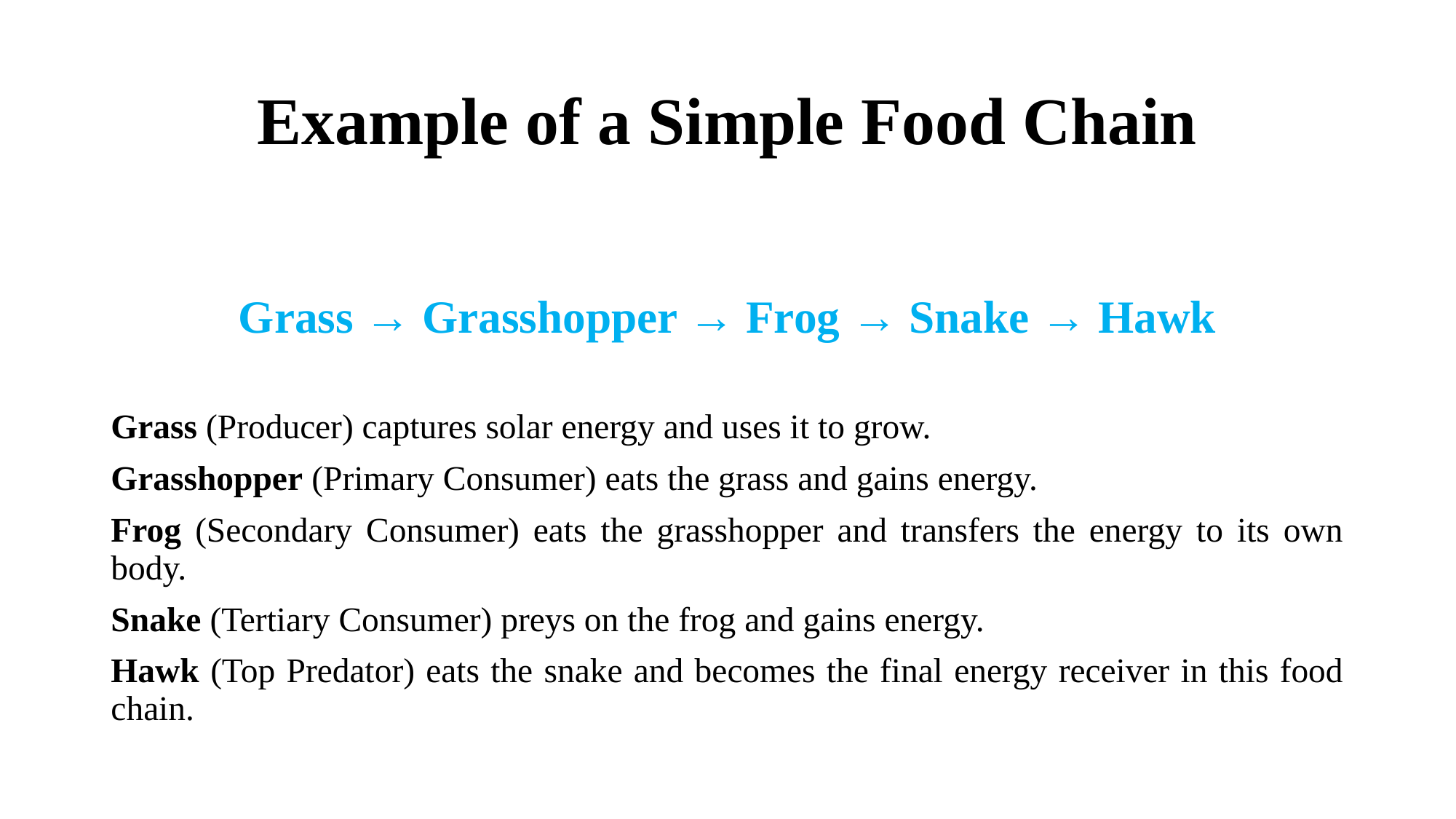

# Example of a Simple Food Chain

Grass → Grasshopper → Frog → Snake → Hawk

Grass (Producer) captures solar energy and uses it to grow.
Grasshopper (Primary Consumer) eats the grass and gains energy.
Frog (Secondary Consumer) eats the grasshopper and transfers the energy to its own body.
Snake (Tertiary Consumer) preys on the frog and gains energy.
Hawk (Top Predator) eats the snake and becomes the final energy receiver in this food chain.